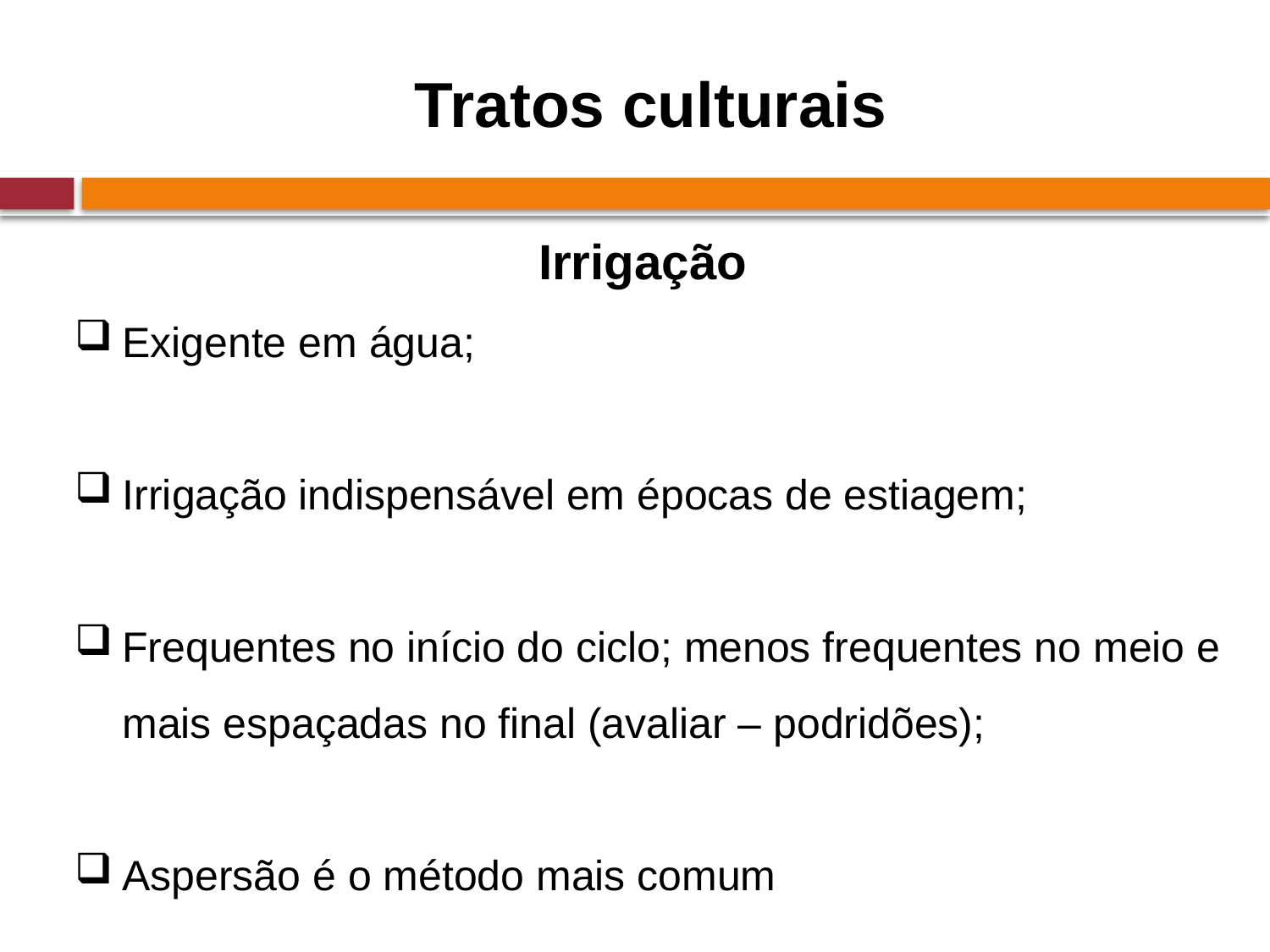

# Tratos culturais

Irrigação
Exigente em água;

Irrigação indispensável em épocas de estiagem;

Frequentes no início do ciclo; menos frequentes no meio e mais espaçadas no final (avaliar – podridões);

Aspersão é o método mais comum